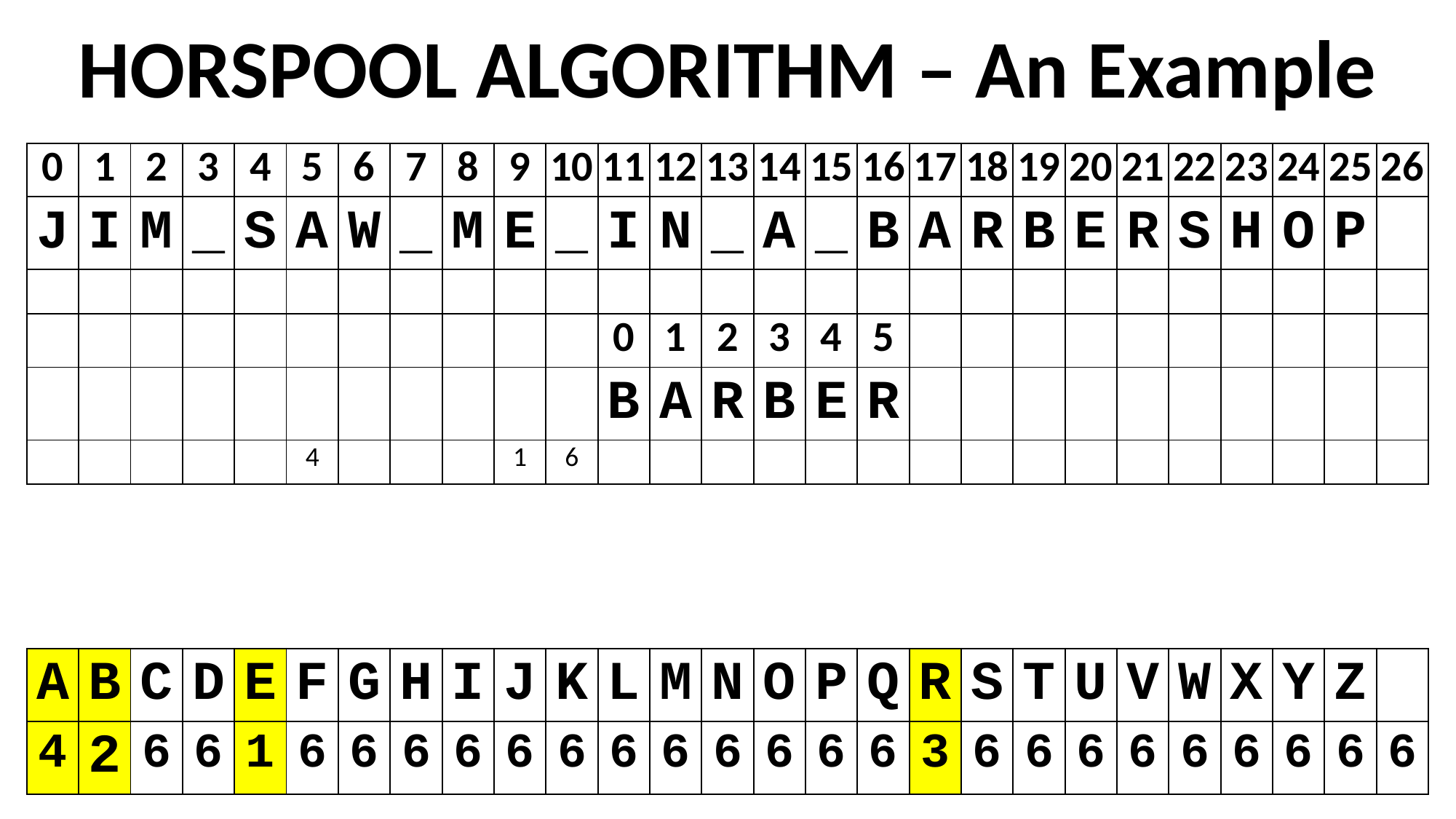

# HORSPOOL ALGORITHM – An Example
| 0 | 1 | 2 | 3 | 4 | 5 | 6 | 7 | 8 | 9 | 10 | 11 | 12 | 13 | 14 | 15 | 16 | 17 | 18 | 19 | 20 | 21 | 22 | 23 | 24 | 25 | 26 |
| --- | --- | --- | --- | --- | --- | --- | --- | --- | --- | --- | --- | --- | --- | --- | --- | --- | --- | --- | --- | --- | --- | --- | --- | --- | --- | --- |
| J | I | M | \_ | S | A | W | \_ | M | E | \_ | I | N | \_ | A | \_ | B | A | R | B | E | R | S | H | O | P |  |
|  |  |  |  |  |  |  |  |  |  |  |  |  |  |  |  |  |  |  |  |  |  |  |  |  |  |  |
|  |  |  |  |  |  |  |  |  |  |  | 0 | 1 | 2 | 3 | 4 | 5 |  |  |  |  |  |  |  |  |  |  |
|  |  |  |  |  |  |  |  |  |  |  | B | A | R | B | E | R |  |  |  |  |  |  |  |  |  |  |
|  |  |  |  |  | 4 |  |  |  | 1 | 6 |  |  |  |  |  |  |  |  |  |  |  |  |  |  |  |  |
| A | B | C | D | E | F | G | H | I | J | K | L | M | N | O | P | Q | R | S | T | U | V | W | X | Y | Z |  |
| --- | --- | --- | --- | --- | --- | --- | --- | --- | --- | --- | --- | --- | --- | --- | --- | --- | --- | --- | --- | --- | --- | --- | --- | --- | --- | --- |
| 4 | 2 | 6 | 6 | 1 | 6 | 6 | 6 | 6 | 6 | 6 | 6 | 6 | 6 | 6 | 6 | 6 | 3 | 6 | 6 | 6 | 6 | 6 | 6 | 6 | 6 | 6 |